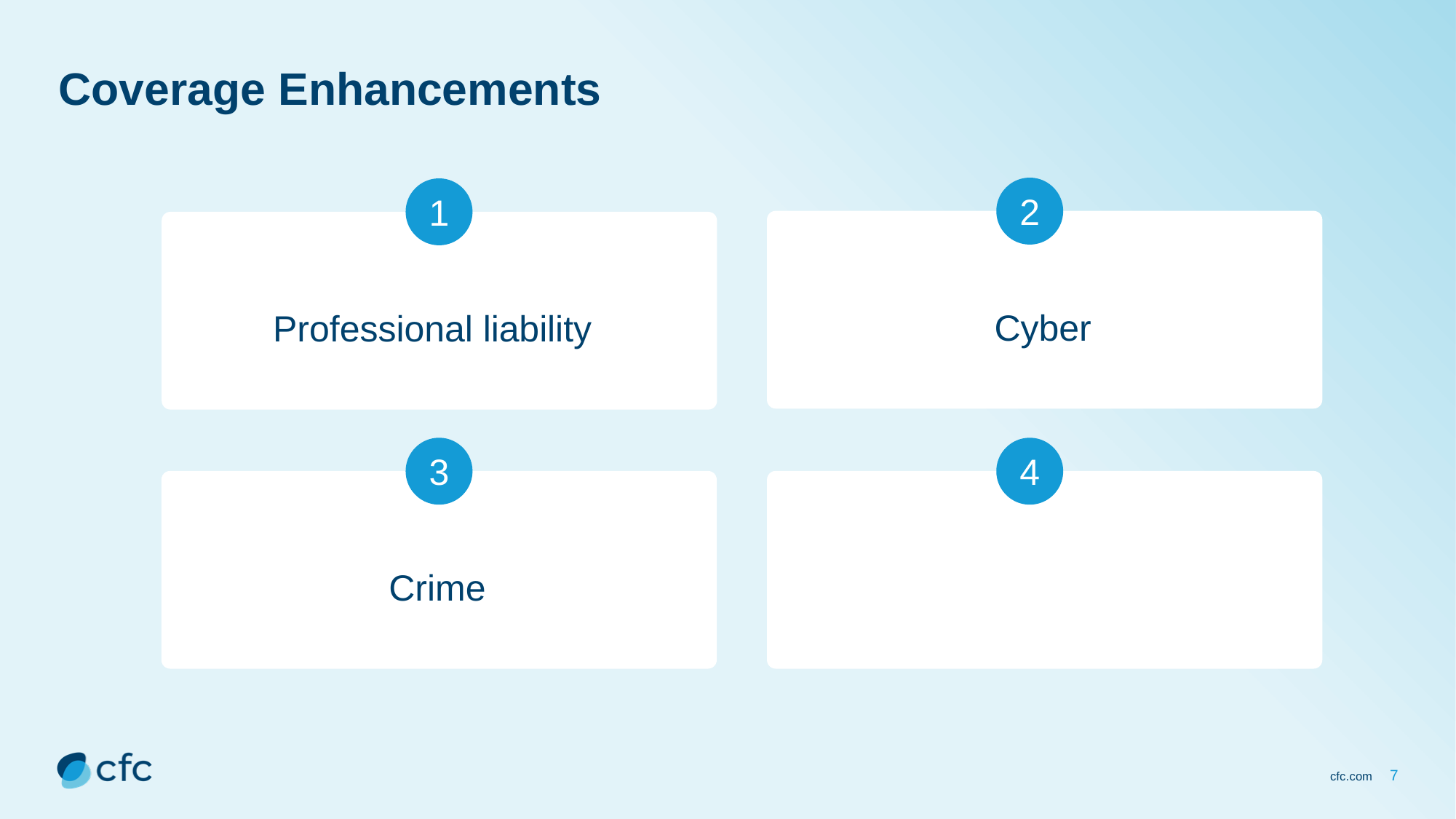

# Coverage Enhancements

2

1
Cyber
Professional liability

3

4
Crime